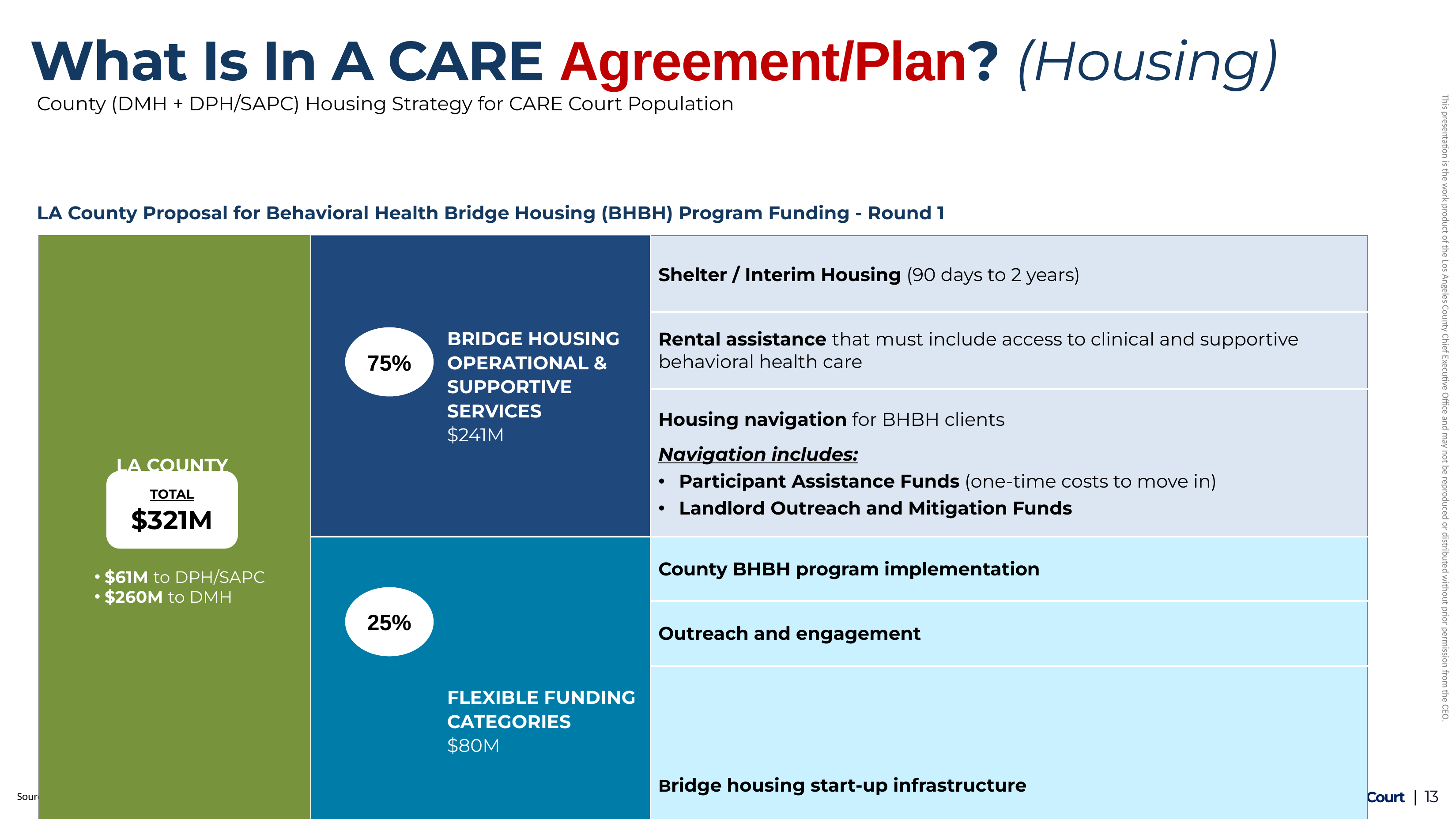

# What Is In A CARE Agreement/Plan? (Housing)
County (DMH + DPH/SAPC) Housing Strategy for CARE Court Population
LA County Proposal for Behavioral Health Bridge Housing (BHBH) Program Funding - Round 1
| LA COUNTY ALLOCATION Sunsets June 30, 2027 | BRIDGE HOUSING OPERATIONAL & SUPPORTIVE SERVICES  $241M | Shelter / Interim Housing (90 days to 2 years) |
| --- | --- | --- |
|  |  | Rental assistance that must include access to clinical and supportive behavioral health care |
|  |  | Housing navigation for BHBH clients Navigation includes: Participant Assistance Funds (one-time costs to move in) Landlord Outreach and Mitigation Funds |
|  | FLEXIBLE FUNDING CATEGORIES  $80M | County BHBH program implementation |
|  |  | Outreach and engagement |
|  |  | Bridge housing start-up infrastructure |
75%
TOTAL
$321M
$61M to DPH/SAPC
$260M to DMH
25%
LA County CARE Court  |  13
Source: DMH Board Briefing: Behavioral Health Bridge Housing Update (April 12, 2023)